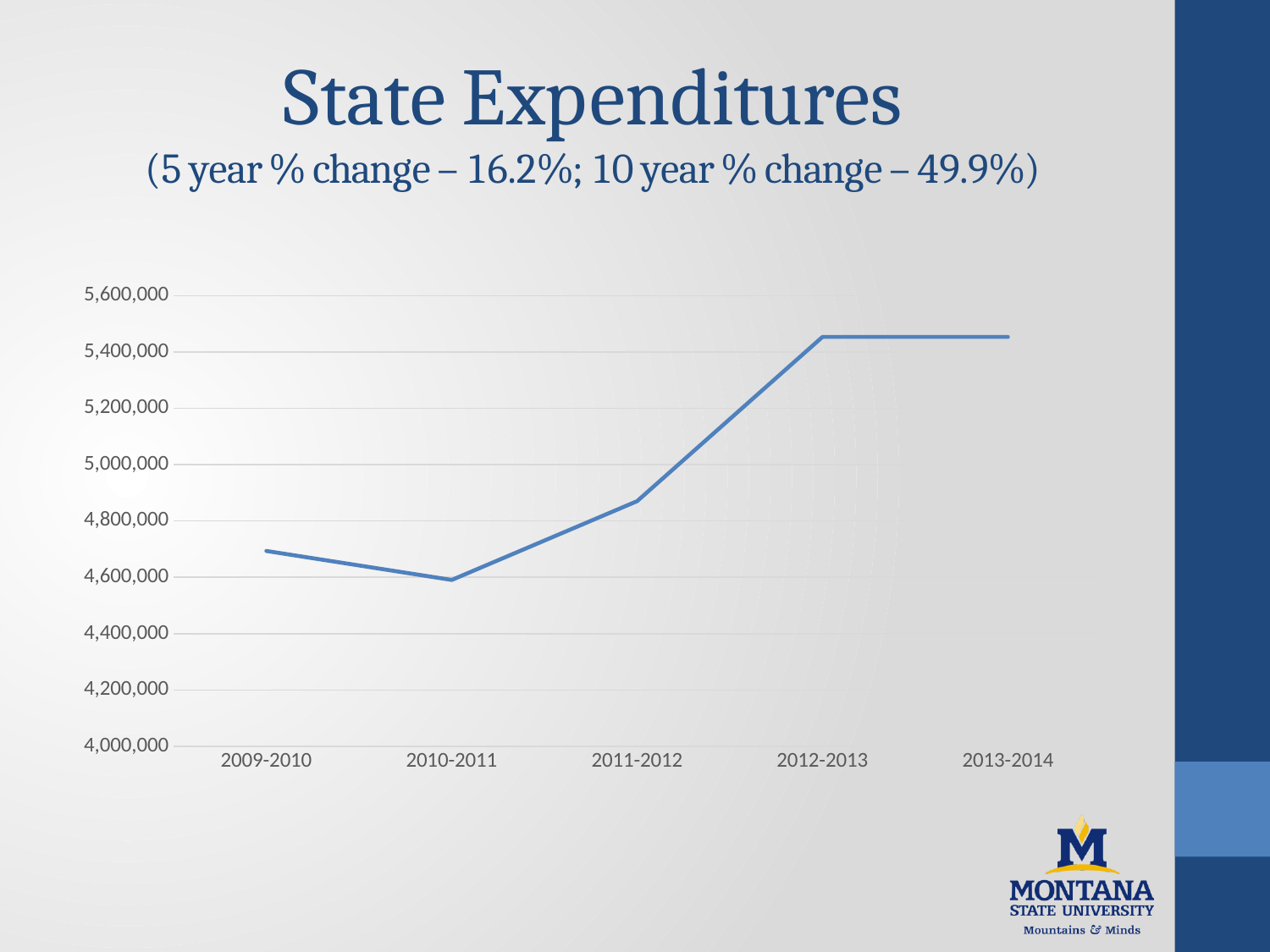

# State Expenditures (5 year % change – 16.2%; 10 year % change – 49.9%)

### Chart

| Category | Column1 |
|---|---|
| 2009-2010 | 4693495.0 |
| 2010-2011 | 4590634.0 |
| 2011-2012 | 4870454.0 |
| 2012-2013 | 5453700.0 |
| 2013-2014 | 5453700.0 |